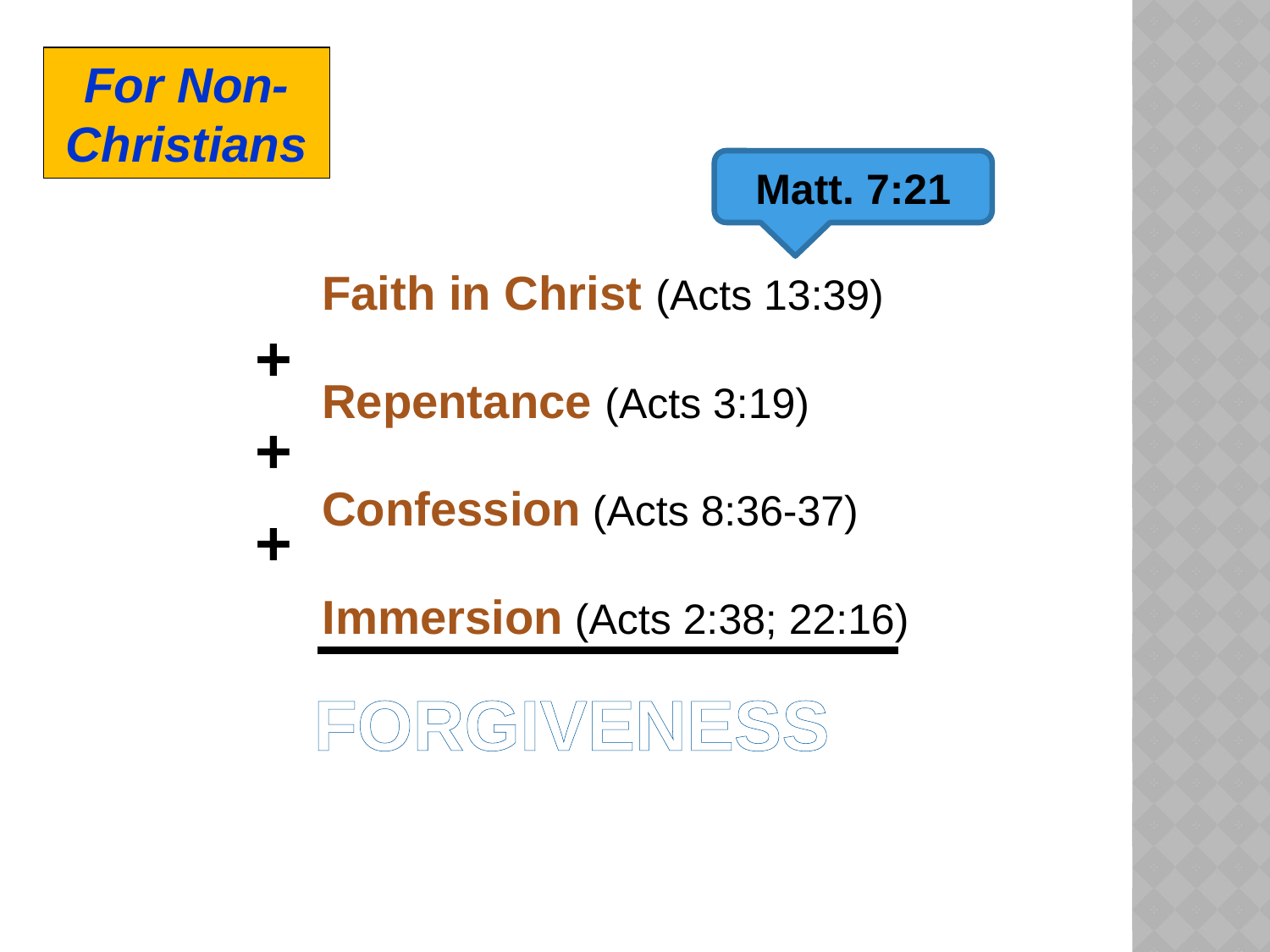

For Non-Christians

Matt. 7:21
Faith in Christ (Acts 13:39)

Repentance (Acts 3:19)

Confession (Acts 8:36-37)

Immersion (Acts 2:38; 22:16)
+
+
+
FORGIVENESS